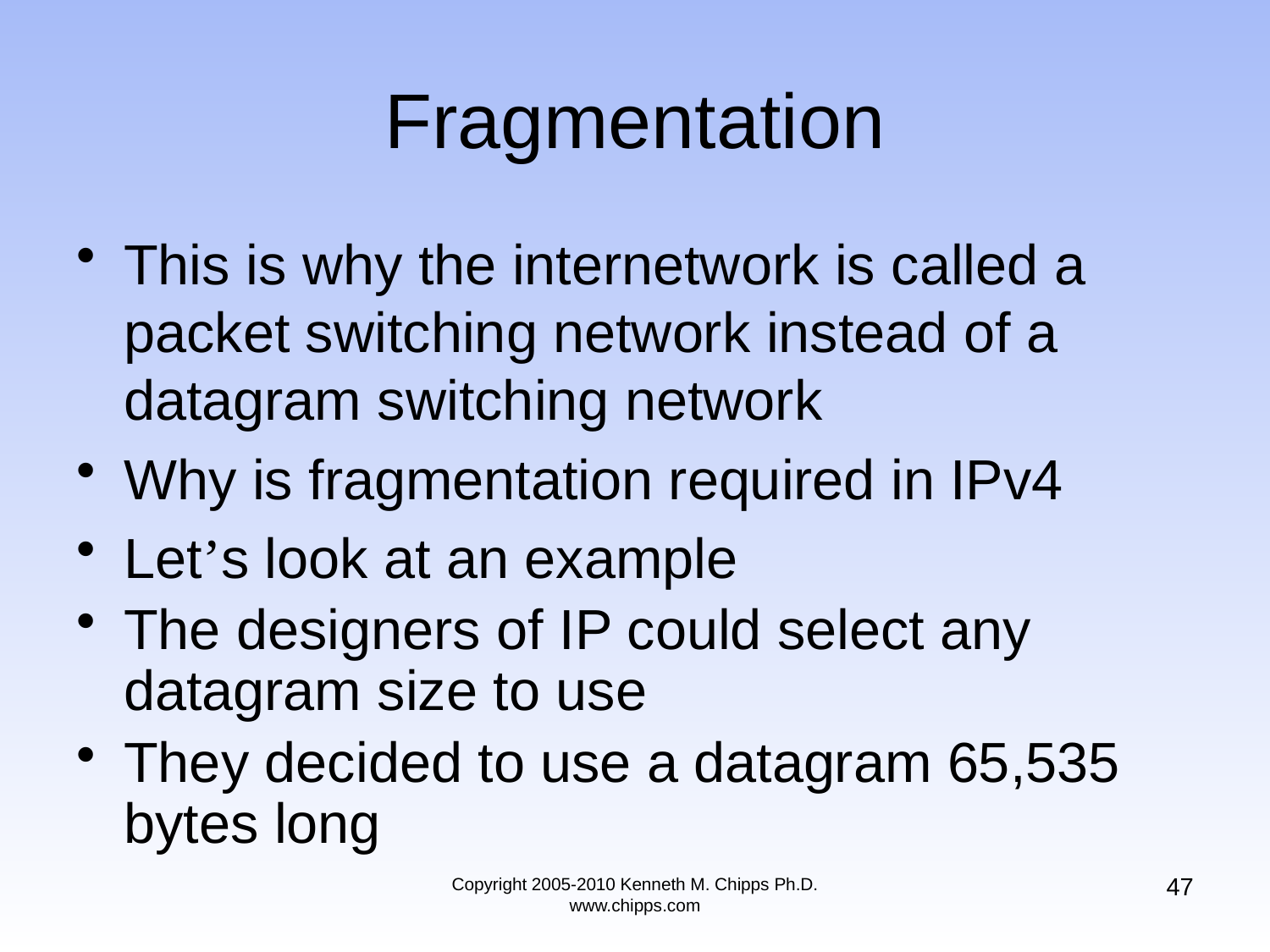

# Fragmentation
This is why the internetwork is called a packet switching network instead of a datagram switching network
Why is fragmentation required in IPv4
Let’s look at an example
The designers of IP could select any datagram size to use
They decided to use a datagram 65,535 bytes long
47
Copyright 2005-2010 Kenneth M. Chipps Ph.D. www.chipps.com